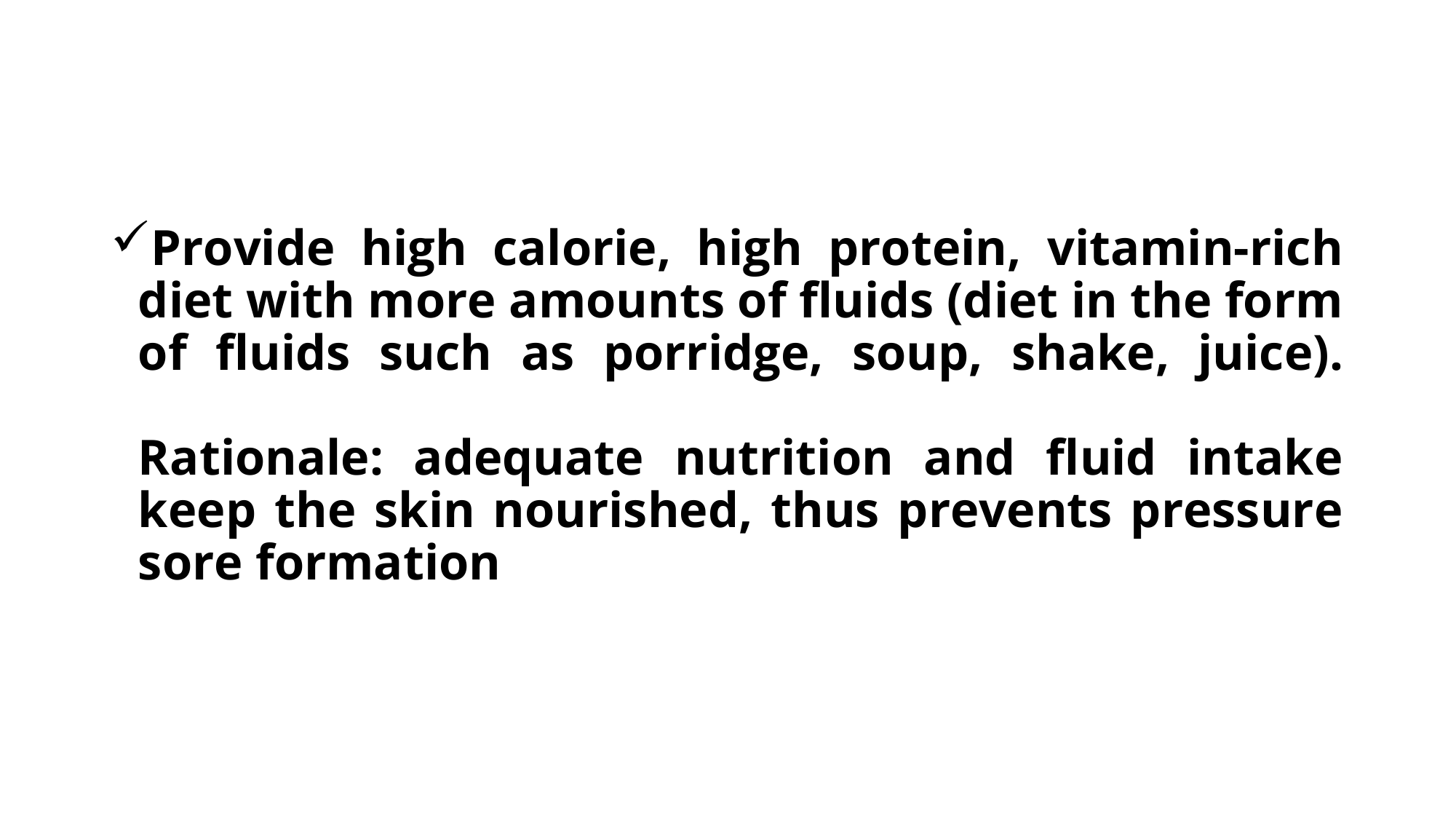

Provide high calorie, high protein, vitamin-rich diet with more amounts of fluids (diet in the form of fluids such as porridge, soup, shake, juice).
Rationale: adequate nutrition and fluid intake keep the skin nourished, thus prevents pressure sore formation